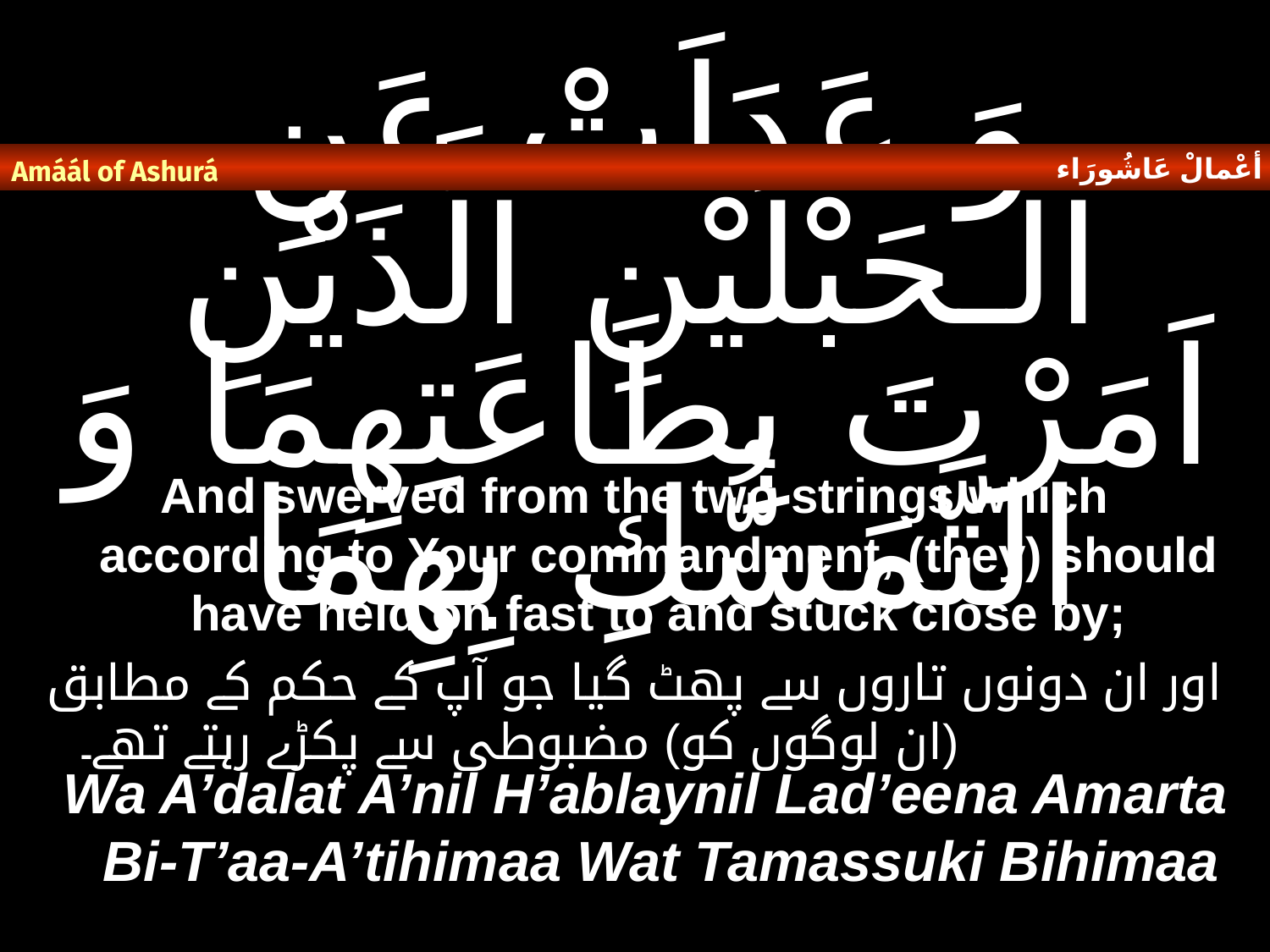

أعْمالْ عَاشُورَاء
Amáál of Ashurá
# وَ عَدَلَتْ عَنِ الْـحَبْلَيْنِ الَّذَيْنِ اَمَرْتَ بِطَاعَتِهِمَا وَ التَّمَسُّكِ بِهِمَا
And swerved from the two strings which according to Your commandment, (they) should have held on fast to and stuck close by;
اور ان دونوں تاروں سے پھٹ گیا جو آپ کے حکم کے مطابق (ان لوگوں کو) مضبوطی سے پکڑے رہتے تھے۔

Wa A’dalat A’nil H’ablaynil Lad’eena Amarta Bi-T’aa-A’tihimaa Wat Tamassuki Bihimaa